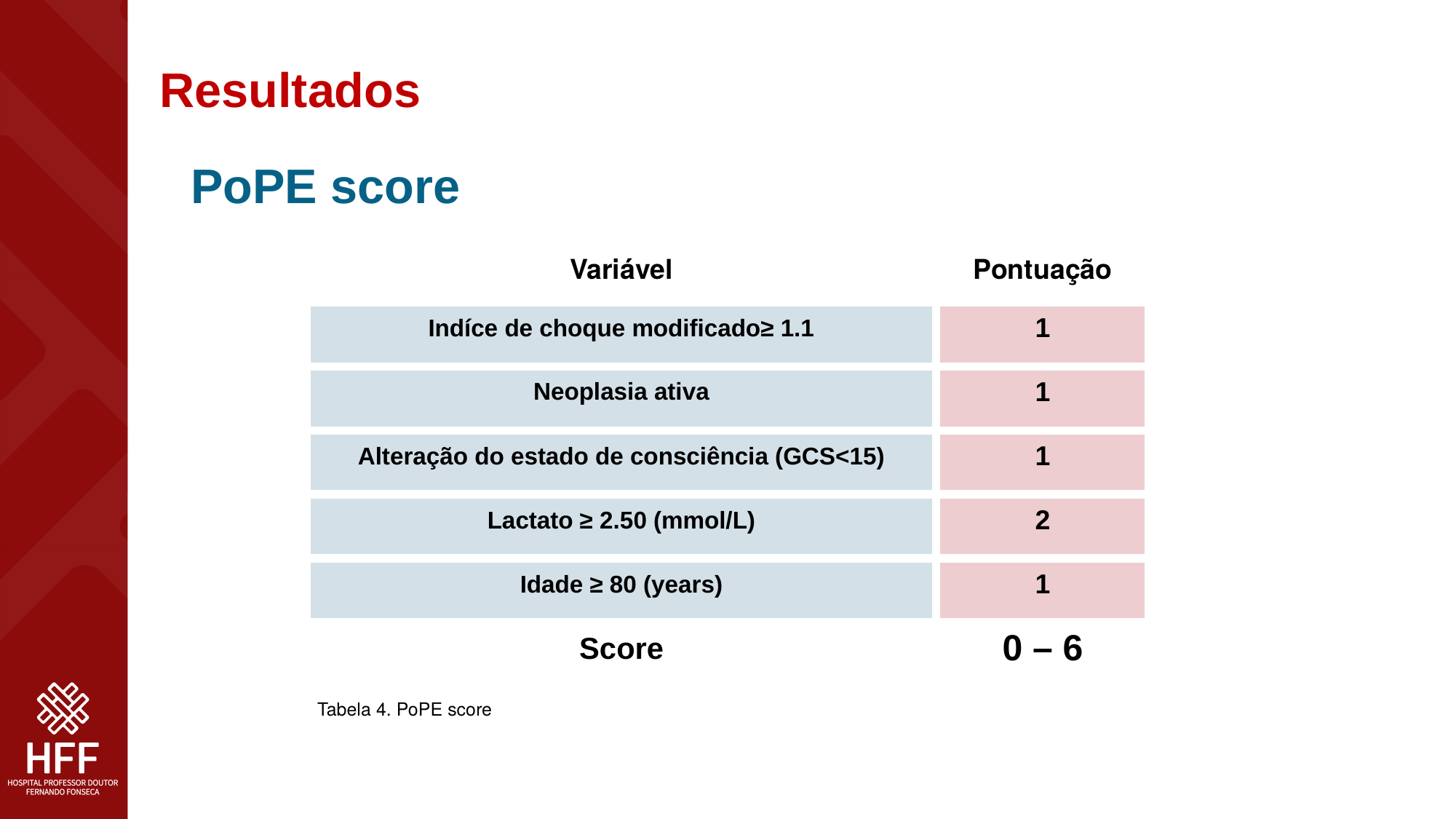

Resultados
PoPE score
| Variável | Pontuação |
| --- | --- |
| Indíce de choque modificado≥ 1.1 | 1 |
| Neoplasia ativa | 1 |
| Alteração do estado de consciência (GCS<15) | 1 |
| Lactato ≥ 2.50 (mmol/L) | 2 |
| Idade ≥ 80 (years) | 1 |
| Score | 0 – 6 |
Tabela 4. PoPE score